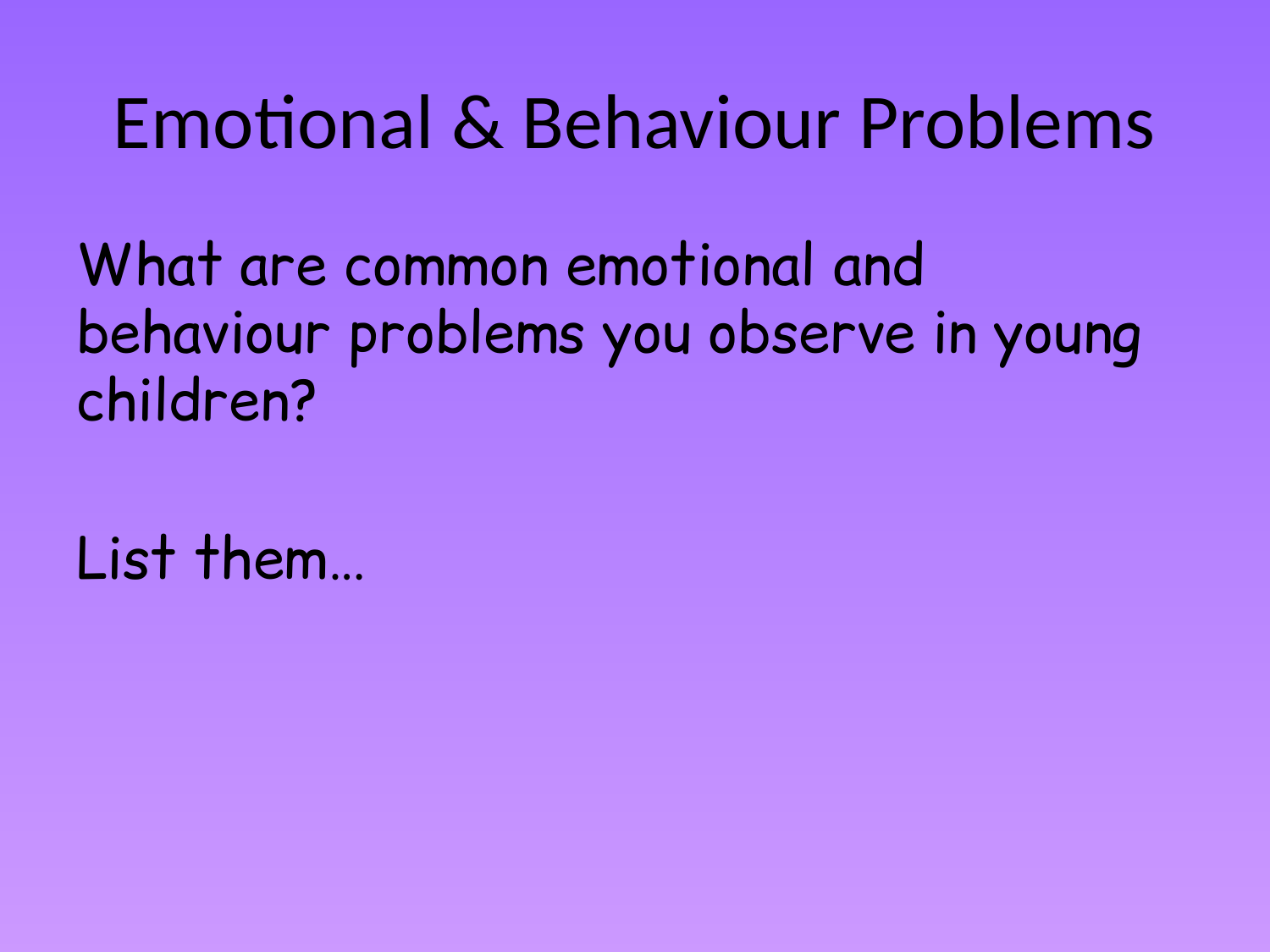

# Emotional & Behaviour Problems
What are common emotional and behaviour problems you observe in young children?

List them…